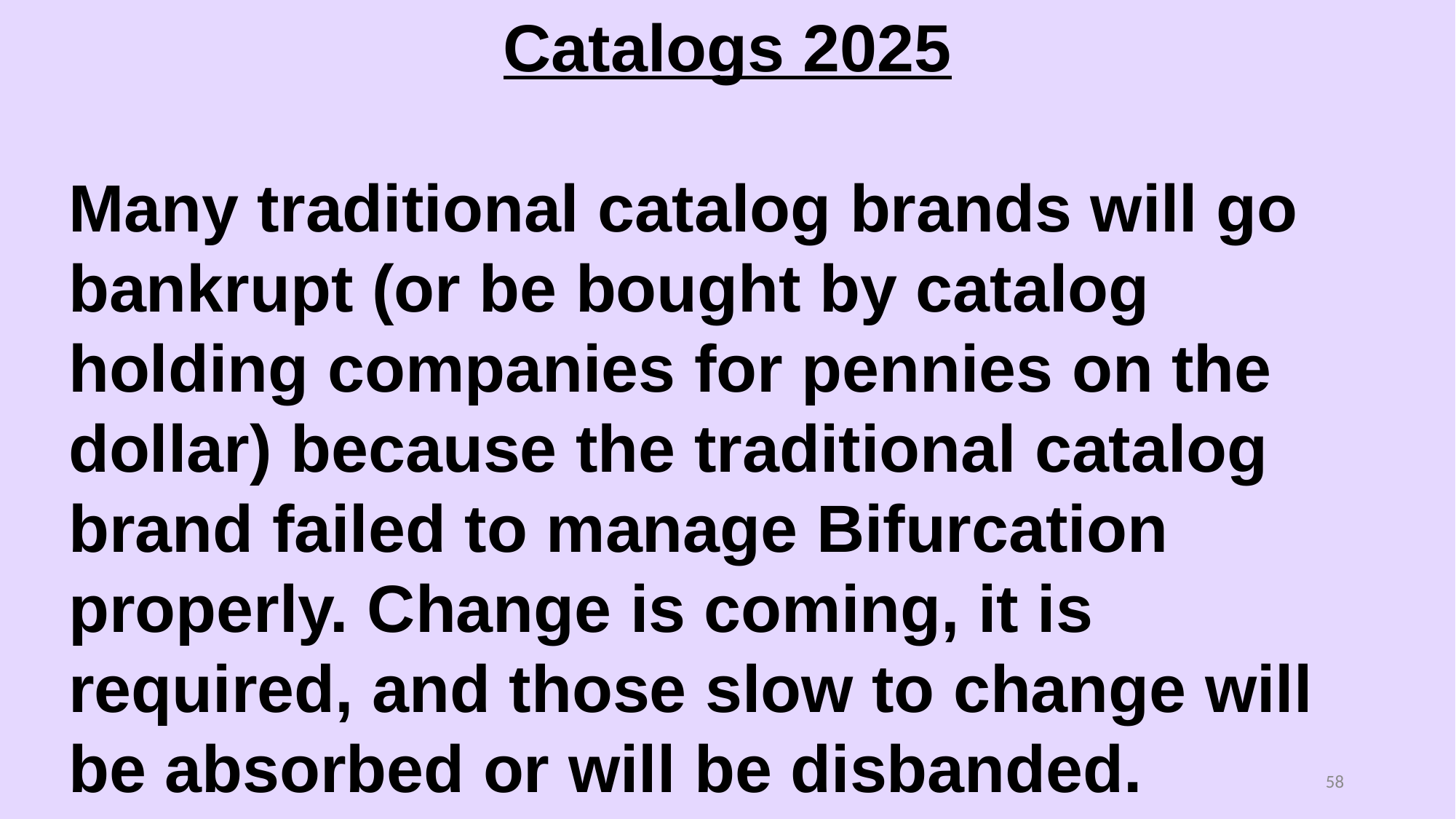

Catalogs 2025

Many traditional catalog brands will go bankrupt (or be bought by catalog holding companies for pennies on the dollar) because the traditional catalog brand failed to manage Bifurcation properly. Change is coming, it is required, and those slow to change will be absorbed or will be disbanded.
58